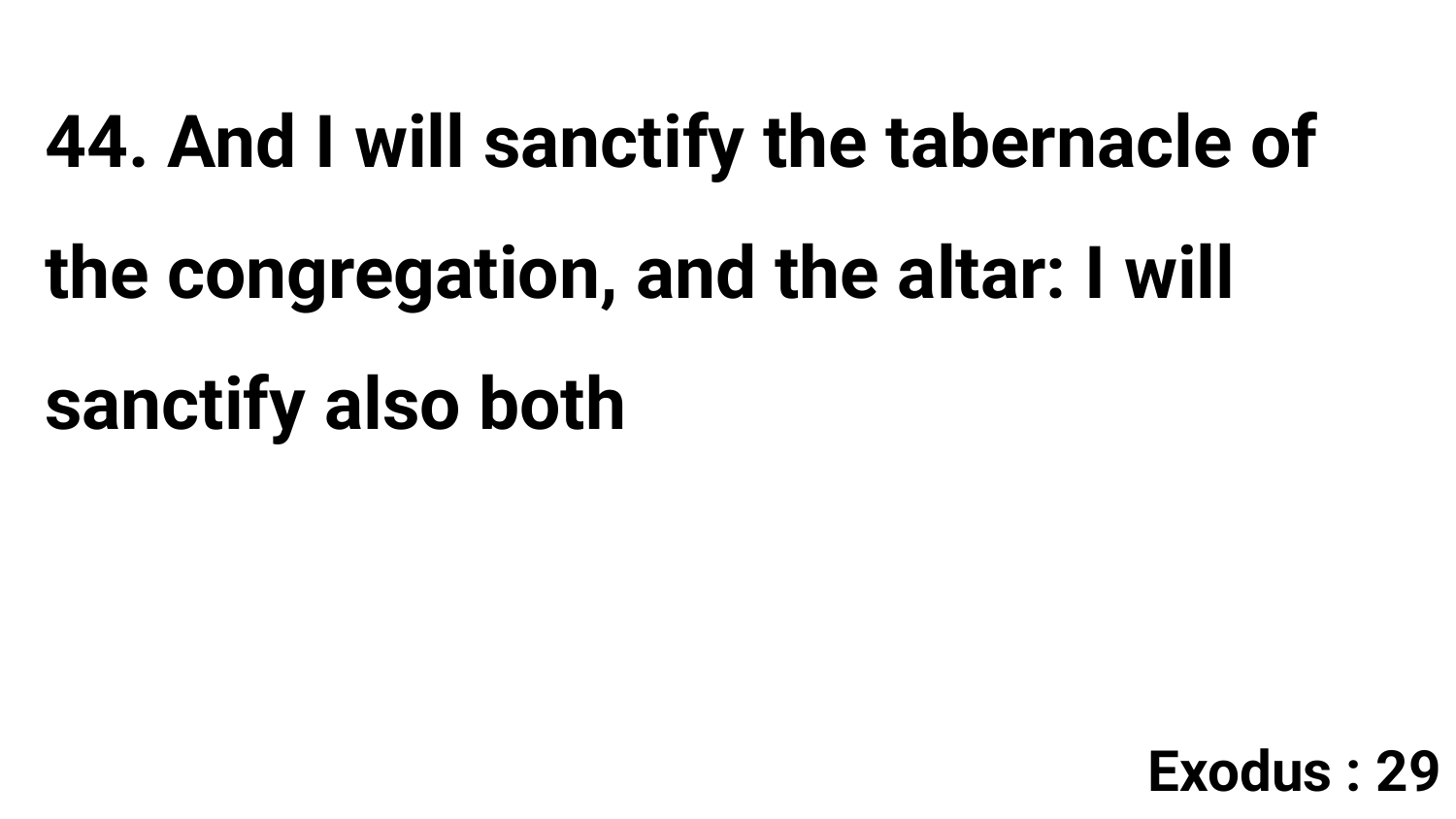

44. And I will sanctify the tabernacle of the congregation, and the altar: I will sanctify also both
Exodus : 29